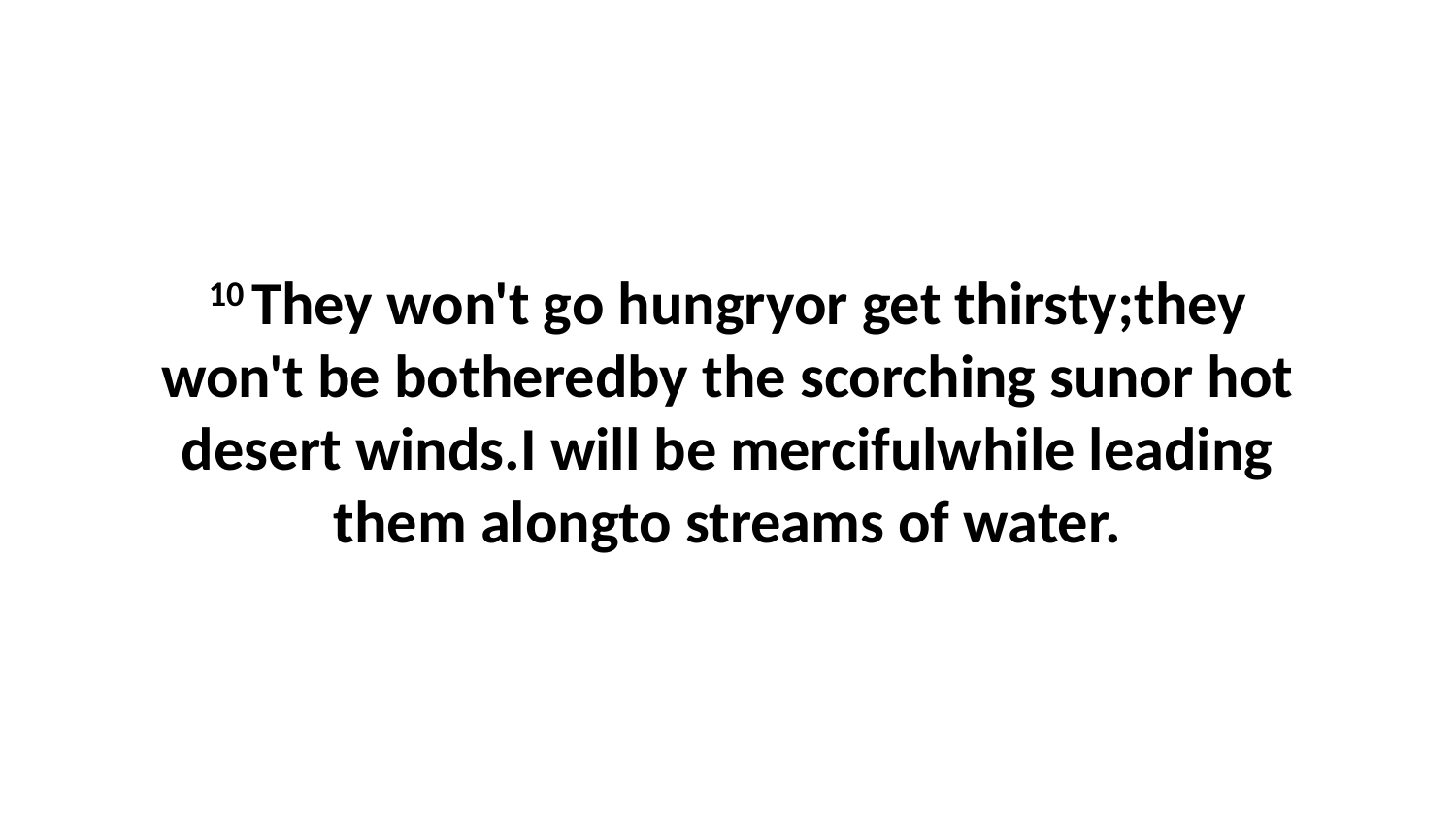

10 They won't go hungryor get thirsty;they won't be botheredby the scorching sunor hot desert winds.I will be mercifulwhile leading them alongto streams of water.